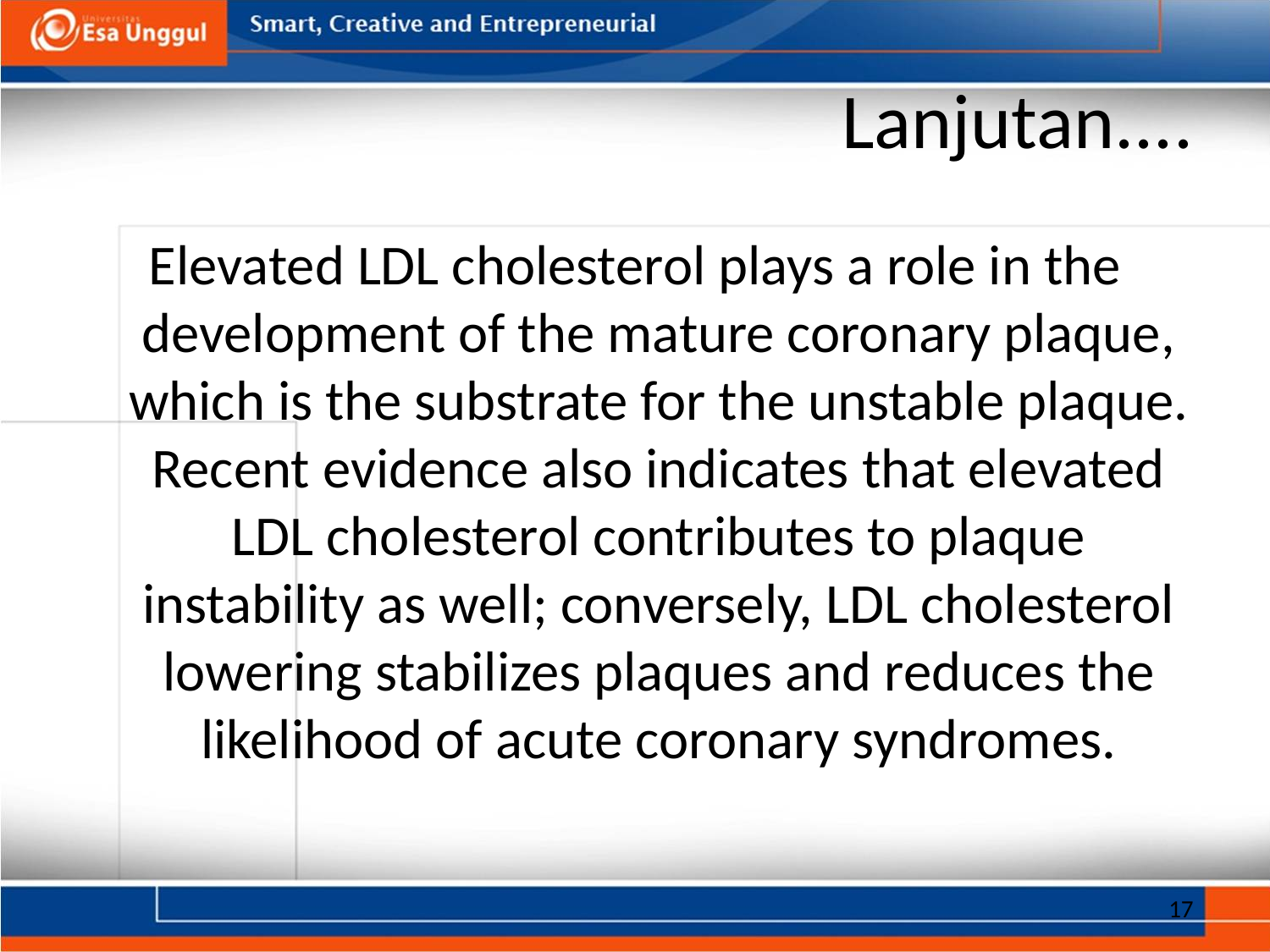

# Lanjutan....
Elevated LDL cholesterol plays a role in the development of the mature coronary plaque, which is the substrate for the unstable plaque. Recent evidence also indicates that elevated LDL cholesterol contributes to plaque instability as well; conversely, LDL cholesterol lowering stabilizes plaques and reduces the likelihood of acute coronary syndromes.

17